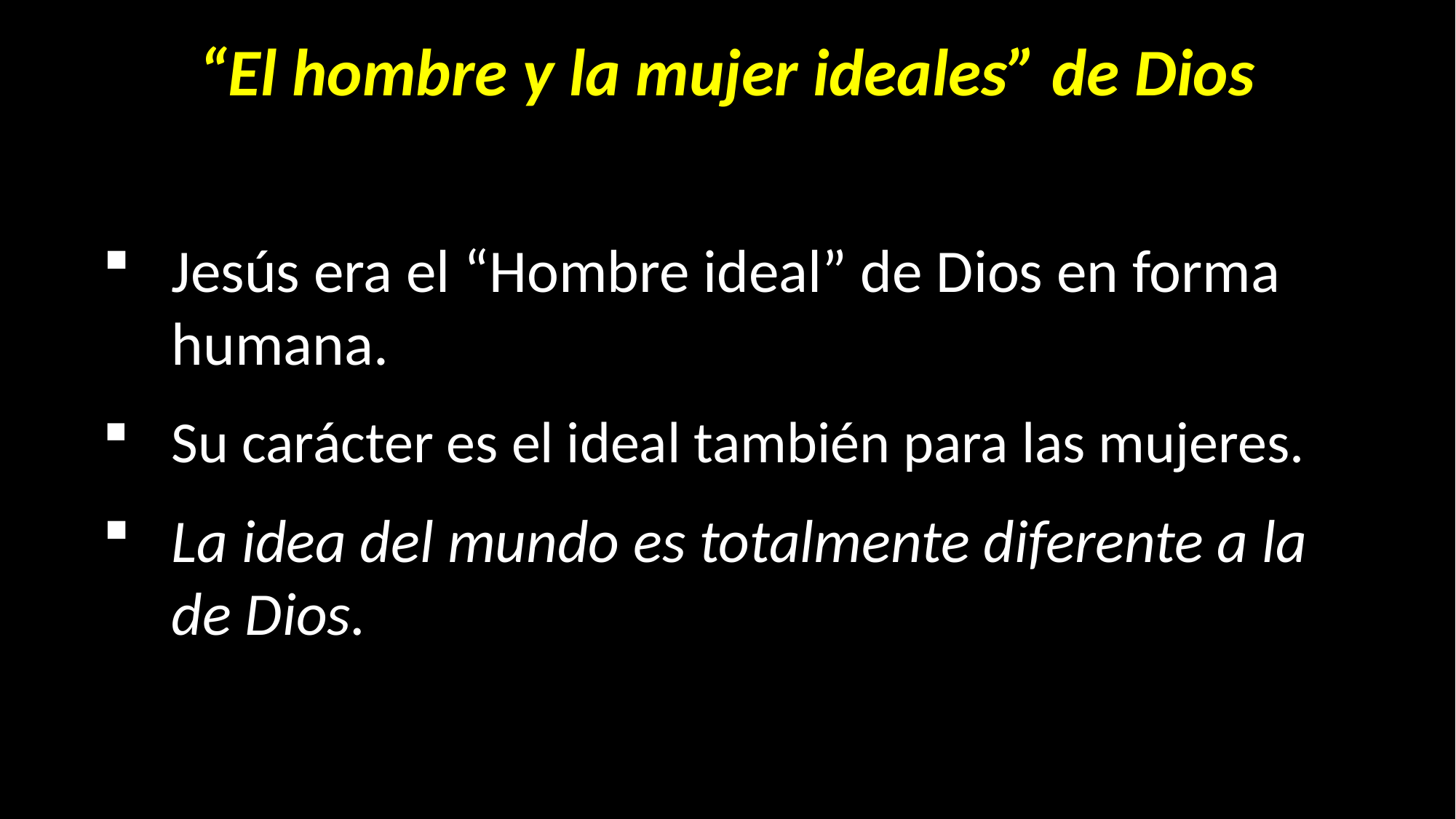

# “El hombre y la mujer ideales” de Dios
Jesús era el “Hombre ideal” de Dios en forma humana.
Su carácter es el ideal también para las mujeres.
La idea del mundo es totalmente diferente a la de Dios.